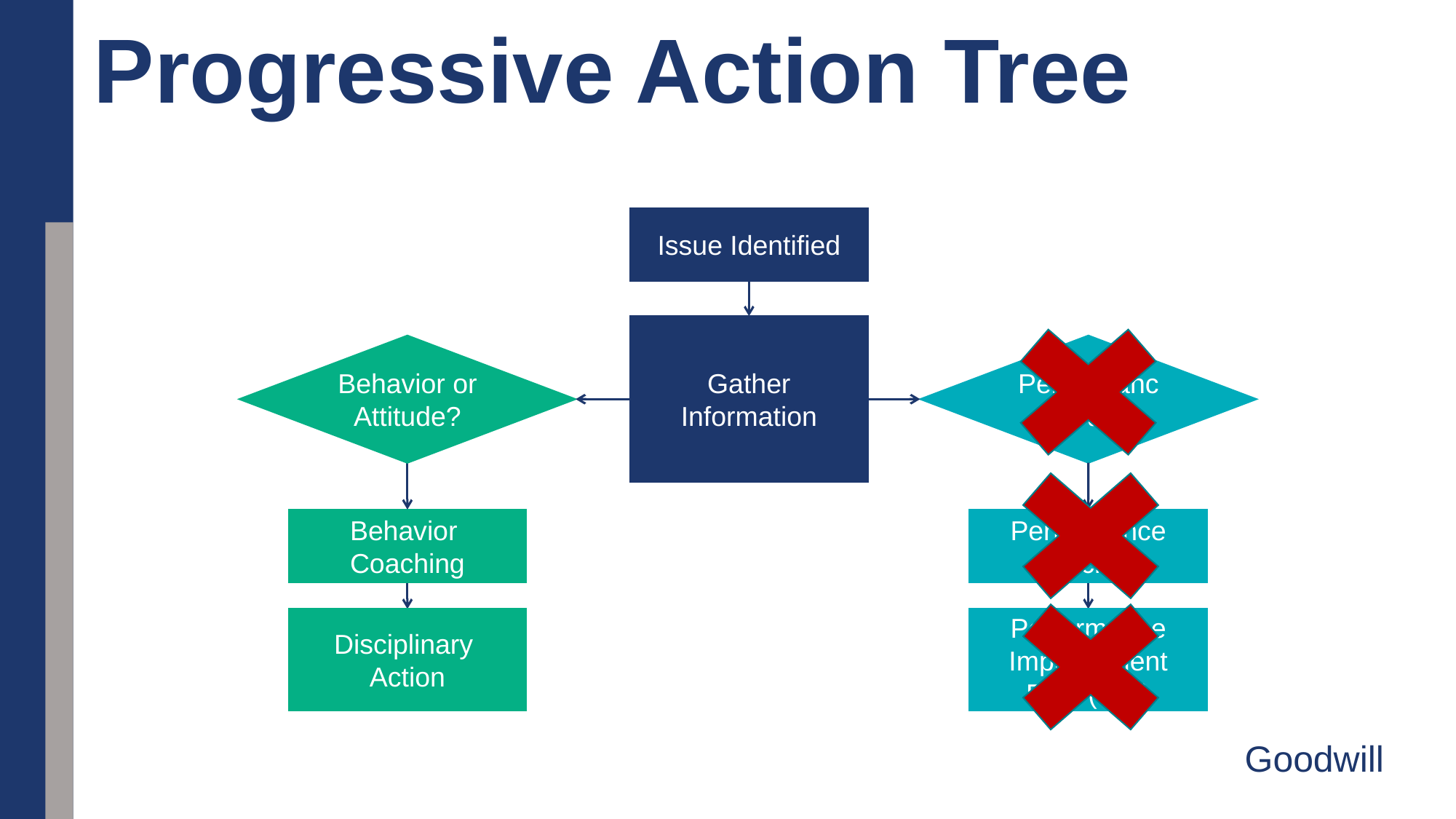

Progressive Action Tree
Issue Identified

Gather Information
Behavior or Attitude?
Performance Gap?

Performance Coaching
Behavior
Coaching

Disciplinary
Action
Performance Improvement Plan (PIP)
Goodwill